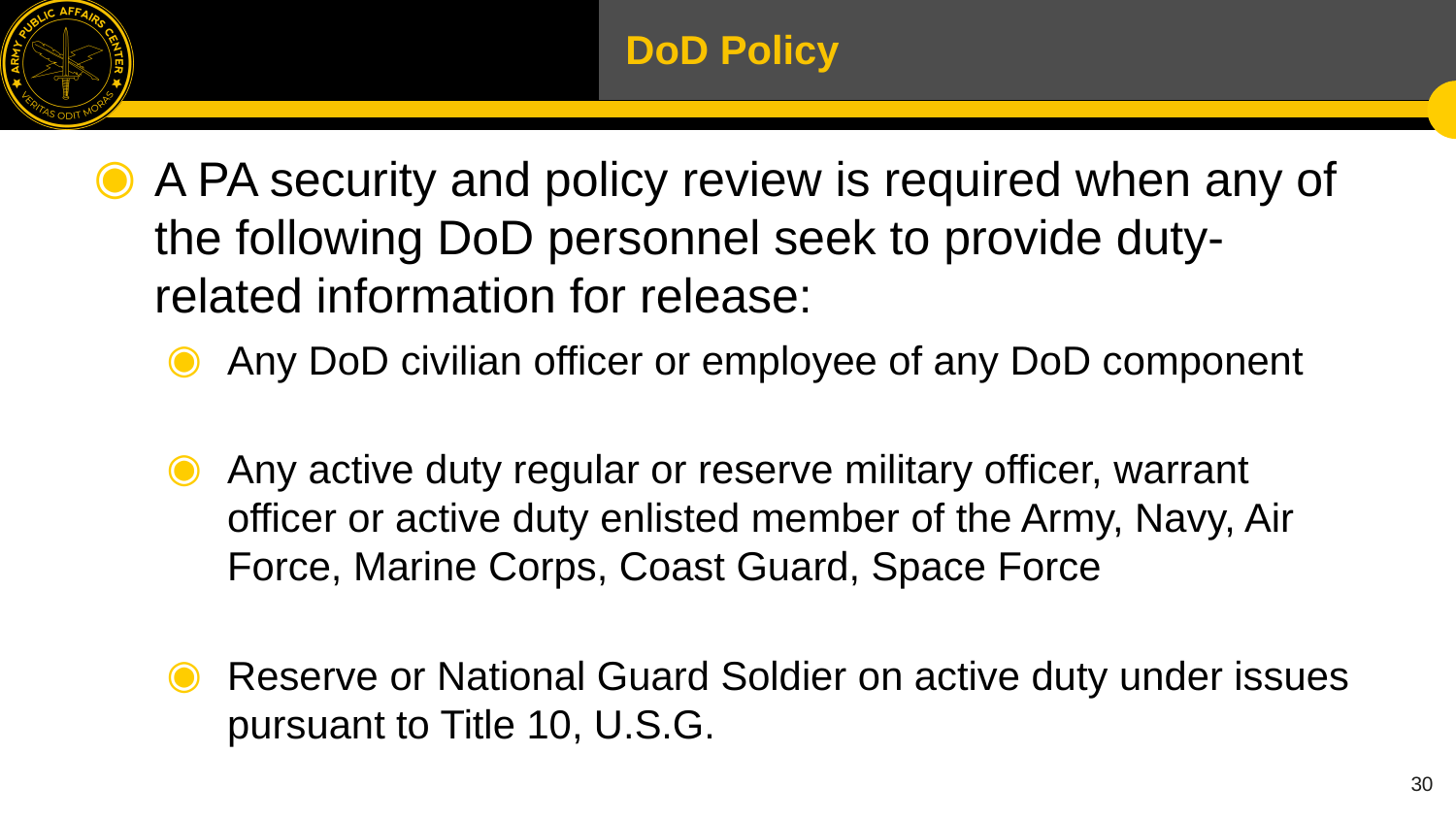

# DoD Policy
A PA security and policy review is required when any of the following DoD personnel seek to provide duty-related information for release:
Any DoD civilian officer or employee of any DoD component
Any active duty regular or reserve military officer, warrant officer or active duty enlisted member of the Army, Navy, Air Force, Marine Corps, Coast Guard, Space Force
Reserve or National Guard Soldier on active duty under issues pursuant to Title 10, U.S.G.

30